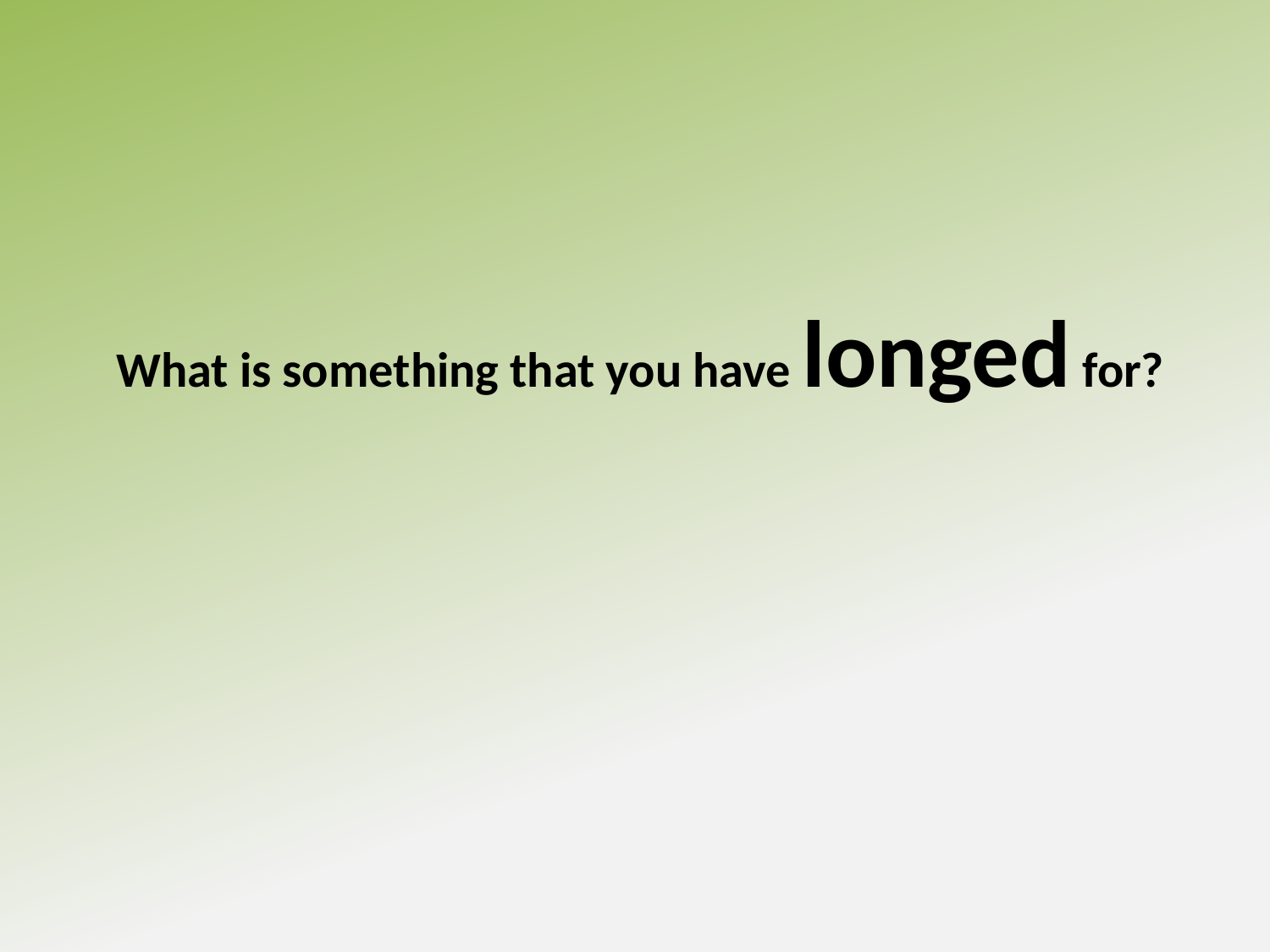

What is something that you have longed for?